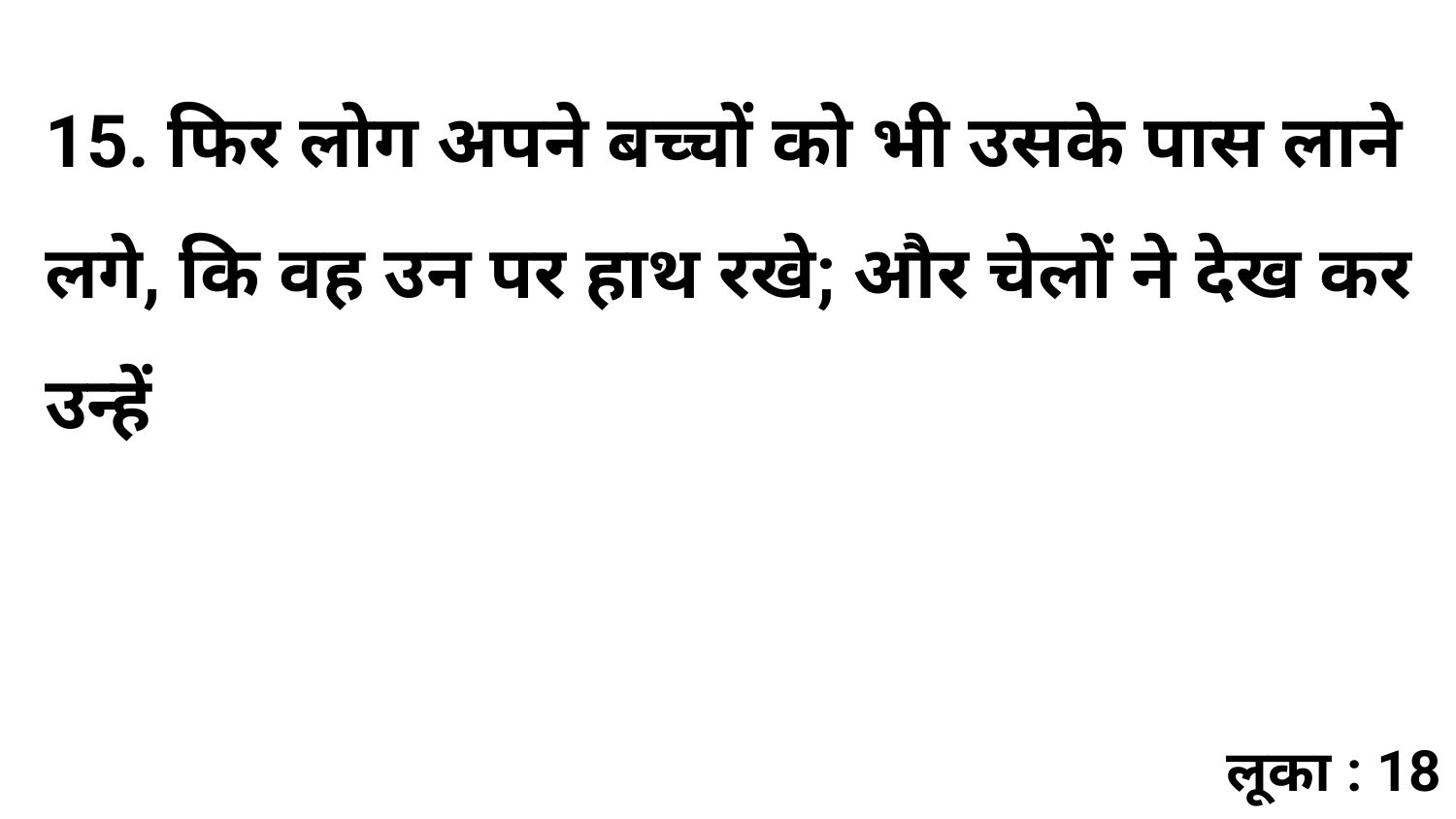

15. फिर लोग अपने बच्चों को भी उसके पास लाने लगे, कि वह उन पर हाथ रखे; और चेलों ने देख कर उन्हें
लूका : 18